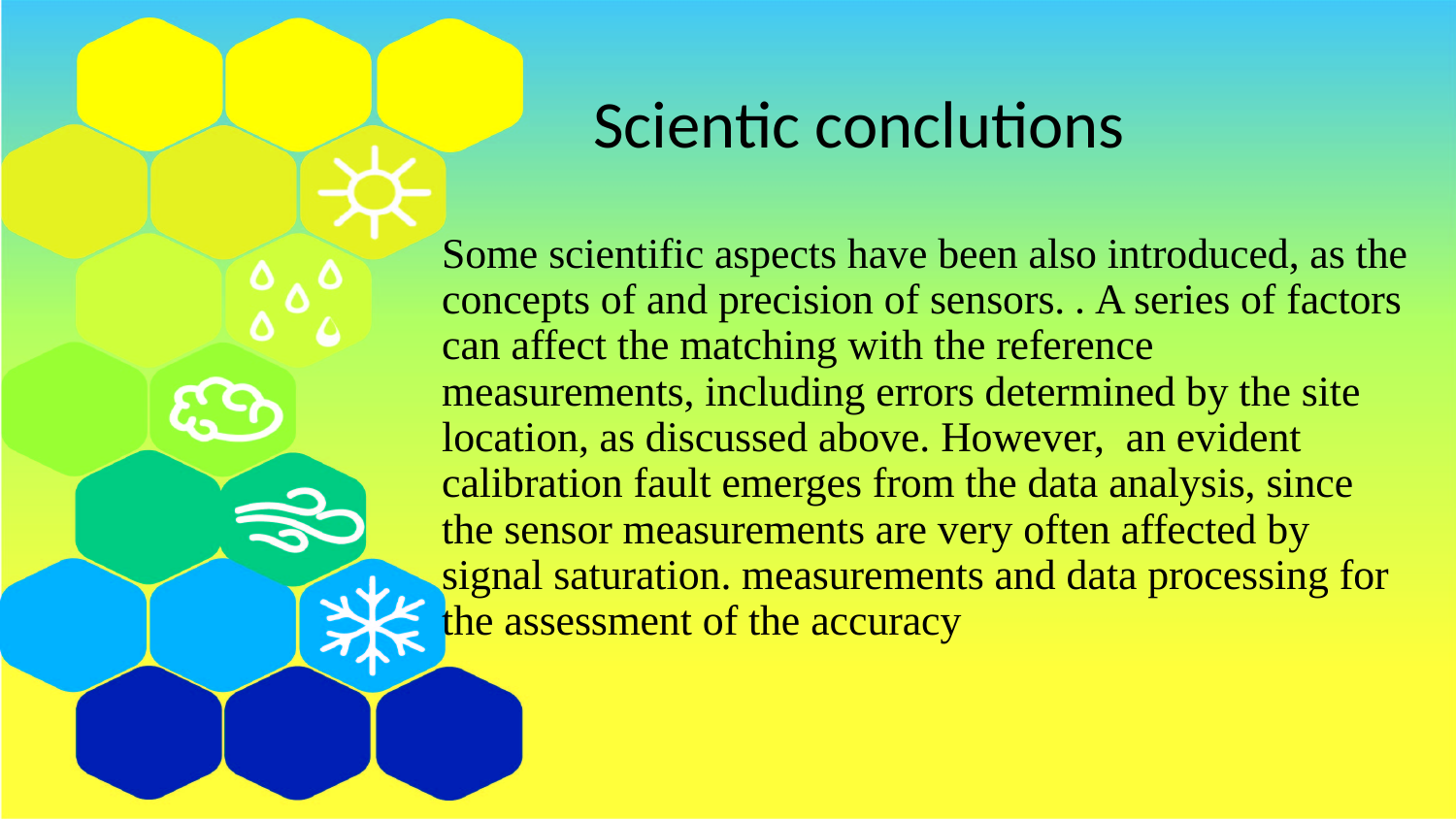

# Scientic conclutions
Some scientific aspects have been also introduced, as the concepts of and precision of sensors. . A series of factors can affect the matching with the reference measurements, including errors determined by the site location, as discussed above. However,  an evident calibration fault emerges from the data analysis, since the sensor measurements are very often affected by signal saturation. measurements and data processing for the assessment of the accuracy